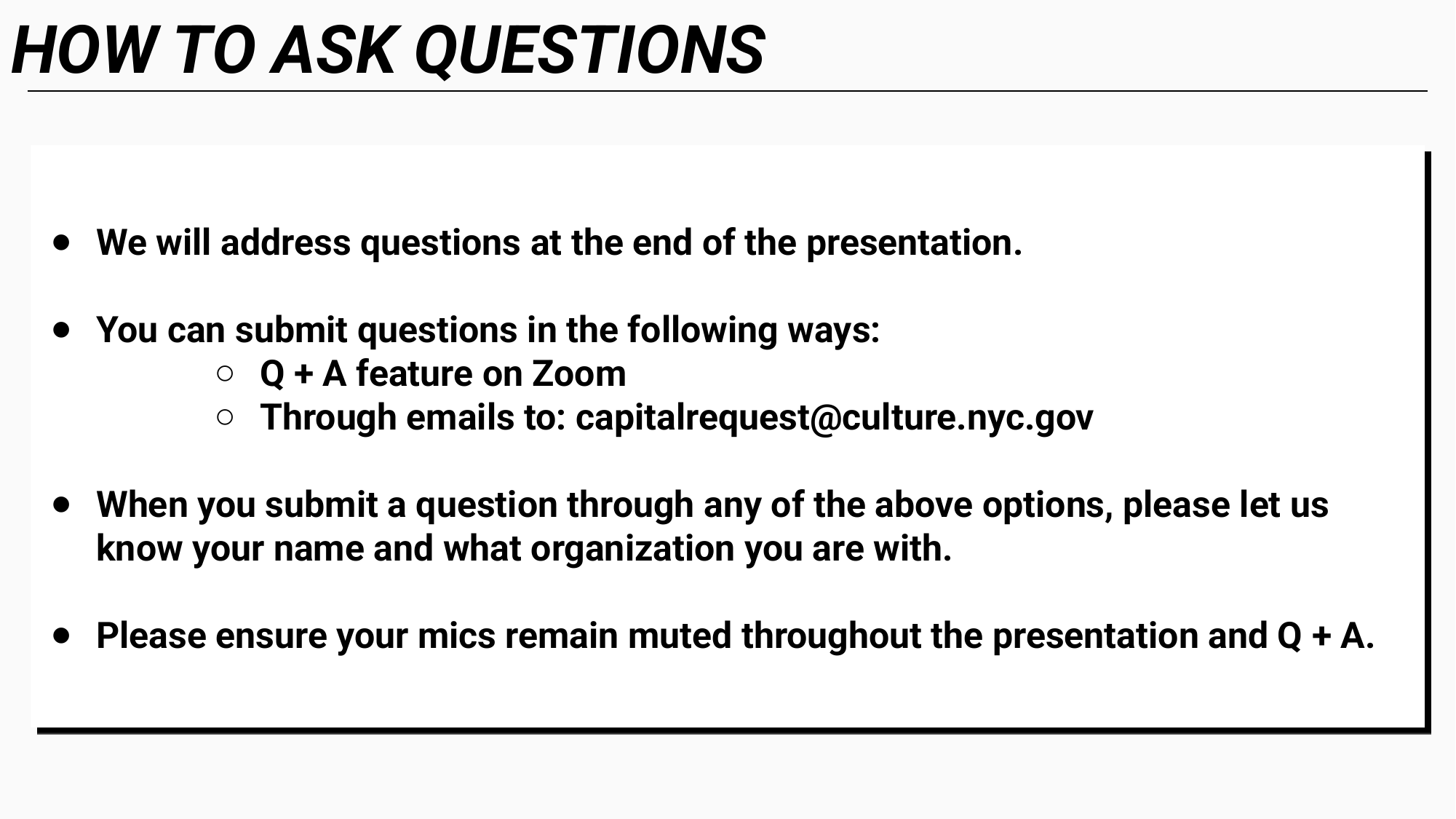

# HOW TO ASK QUESTIONS

We will address questions at the end of the presentation.

You can submit questions in the following ways:
Q + A feature on Zoom
Through emails to: capitalrequest@culture.nyc.gov
When you submit a question through any of the above options, please let us know your name and what organization you are with.

Please ensure your mics remain muted throughout the presentation and Q + A.